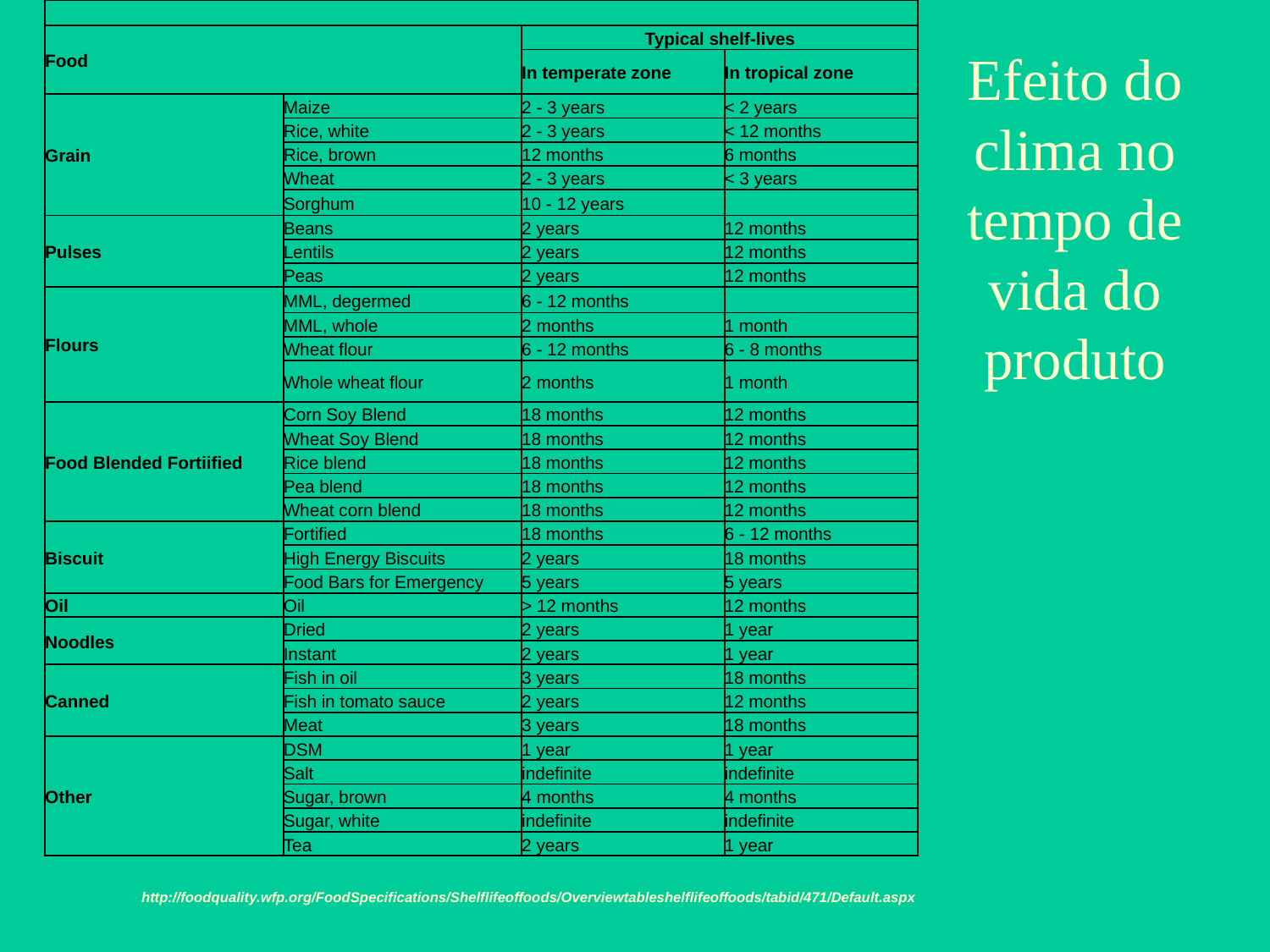

|  |  |  |  |
| --- | --- | --- | --- |
| Food |  | Typical shelf-lives |  |
|  |  | In temperate zone | In tropical zone |
| Grain | Maize | 2 - 3 years | < 2 years |
|  | Rice, white | 2 - 3 years | < 12 months |
|  | Rice, brown | 12 months | 6 months |
|  | Wheat | 2 - 3 years | < 3 years |
|  | Sorghum | 10 - 12 years |  |
| Pulses | Beans | 2 years | 12 months |
|  | Lentils | 2 years | 12 months |
|  | Peas | 2 years | 12 months |
| Flours | MML, degermed | 6 - 12 months |  |
|  | MML, whole | 2 months | 1 month |
|  | Wheat flour | 6 - 12 months | 6 - 8 months |
|  | Whole wheat flour | 2 months | 1 month |
| Food Blended Fortiified | Corn Soy Blend | 18 months | 12 months |
|  | Wheat Soy Blend | 18 months | 12 months |
|  | Rice blend | 18 months | 12 months |
|  | Pea blend | 18 months | 12 months |
|  | Wheat corn blend | 18 months | 12 months |
| Biscuit | Fortified | 18 months | 6 - 12 months |
|  | High Energy Biscuits | 2 years | 18 months |
|  | Food Bars for Emergency | 5 years | 5 years |
| Oil | Oil | > 12 months | 12 months |
| Noodles | Dried | 2 years | 1 year |
|  | Instant | 2 years | 1 year |
| Canned | Fish in oil | 3 years | 18 months |
|  | Fish in tomato sauce | 2 years | 12 months |
|  | Meat | 3 years | 18 months |
| Other | DSM | 1 year | 1 year |
|  | Salt | indefinite | indefinite |
|  | Sugar, brown | 4 months | 4 months |
|  | Sugar, white | indefinite | indefinite |
|  | Tea | 2 years | 1 year |
Efeito do clima no tempo de vida do produto
http://foodquality.wfp.org/FoodSpecifications/Shelflifeoffoods/Overviewtableshelflifeoffoods/tabid/471/Default.aspx